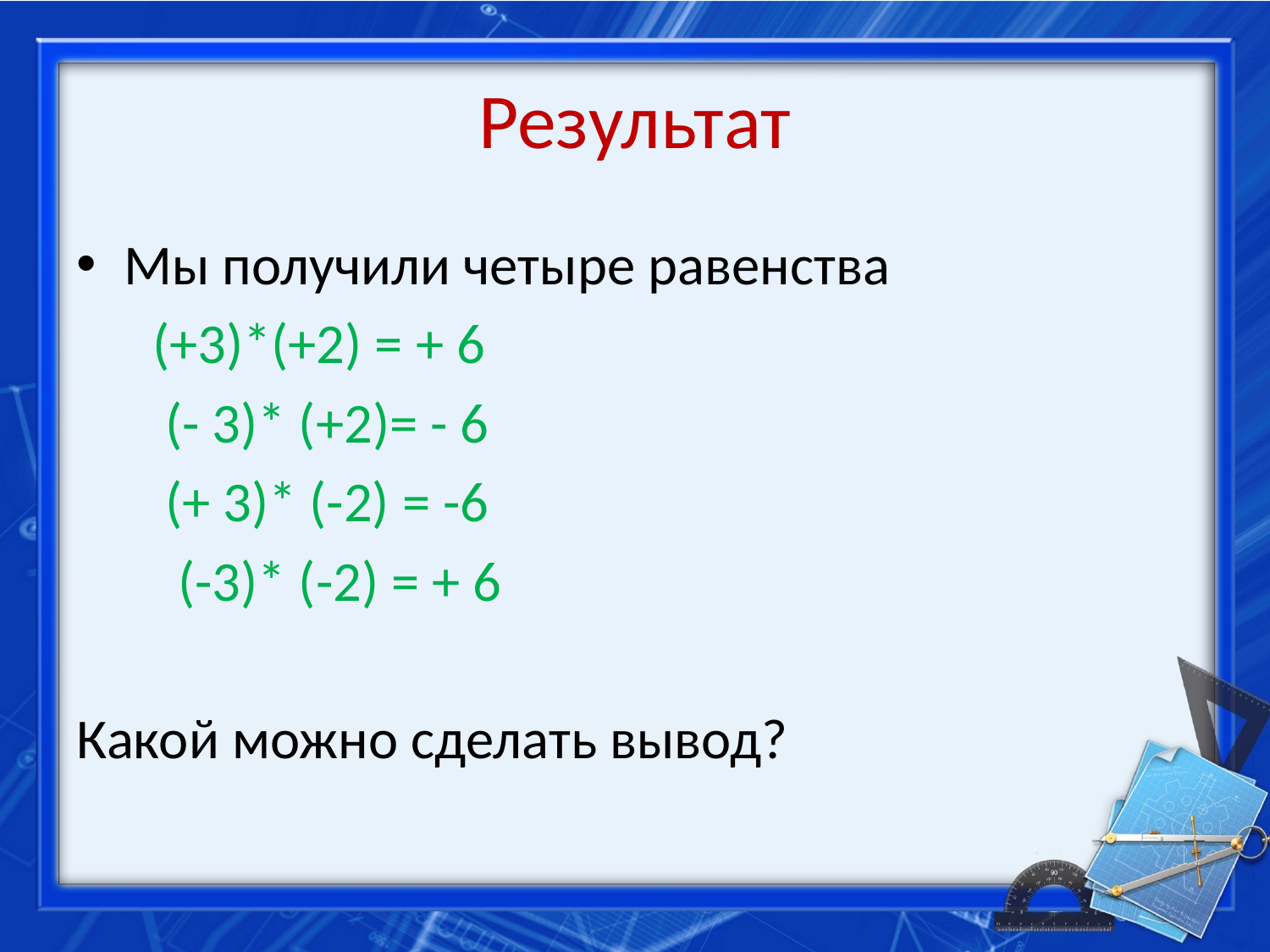

# Результат
Мы получили четыре равенства
      (+3)*(+2) = + 6
       (- 3)* (+2)= - 6
       (+ 3)* (-2) = -6
        (-3)* (-2) = + 6

Какой можно сделать вывод?